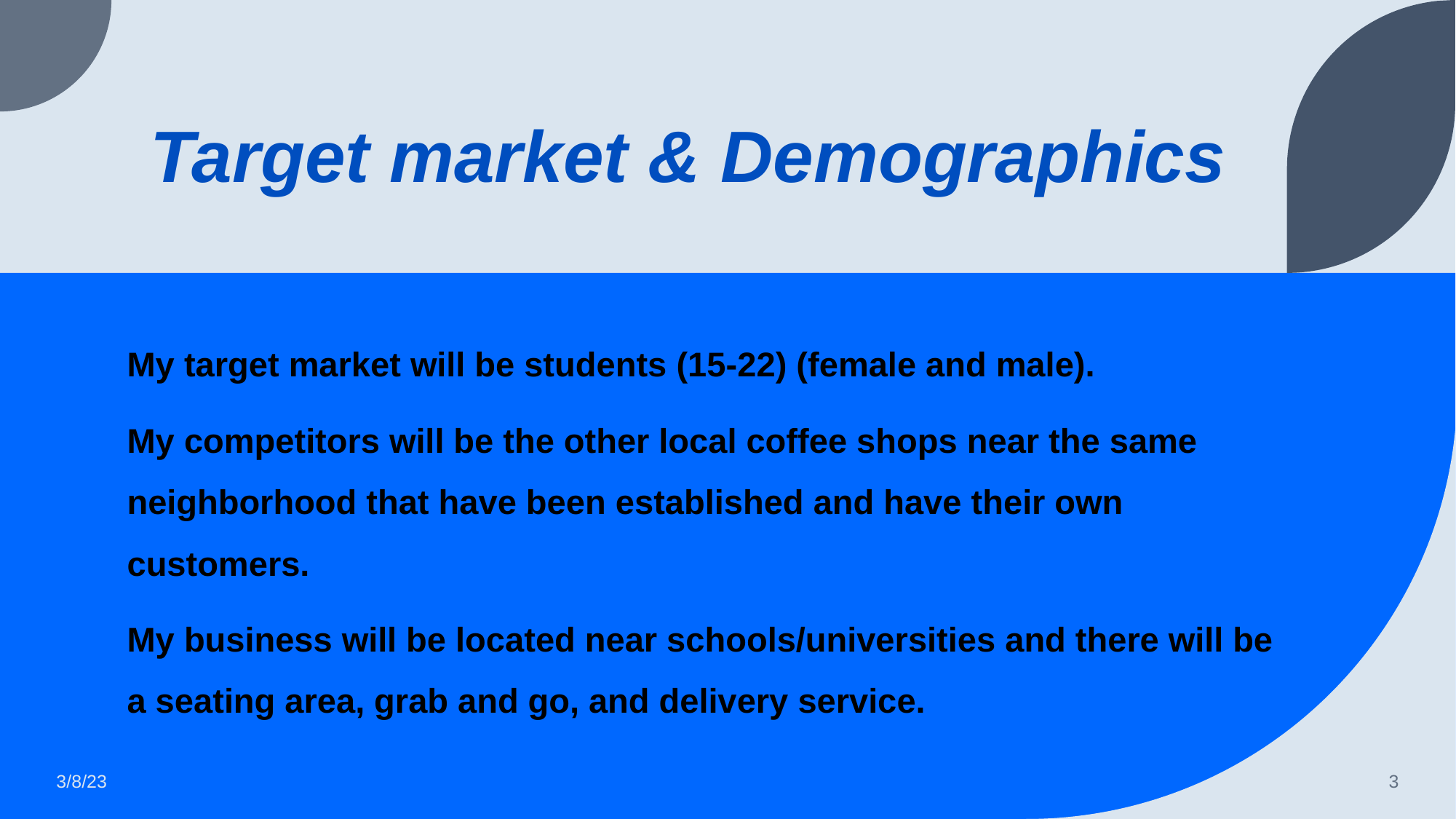

# Target market & Demographics
My target market will be students (15-22) (female and male).
My competitors will be the other local coffee shops near the same neighborhood that have been established and have their own customers.
My business will be located near schools/universities and there will be a seating area, grab and go, and delivery service.
3/8/23
3